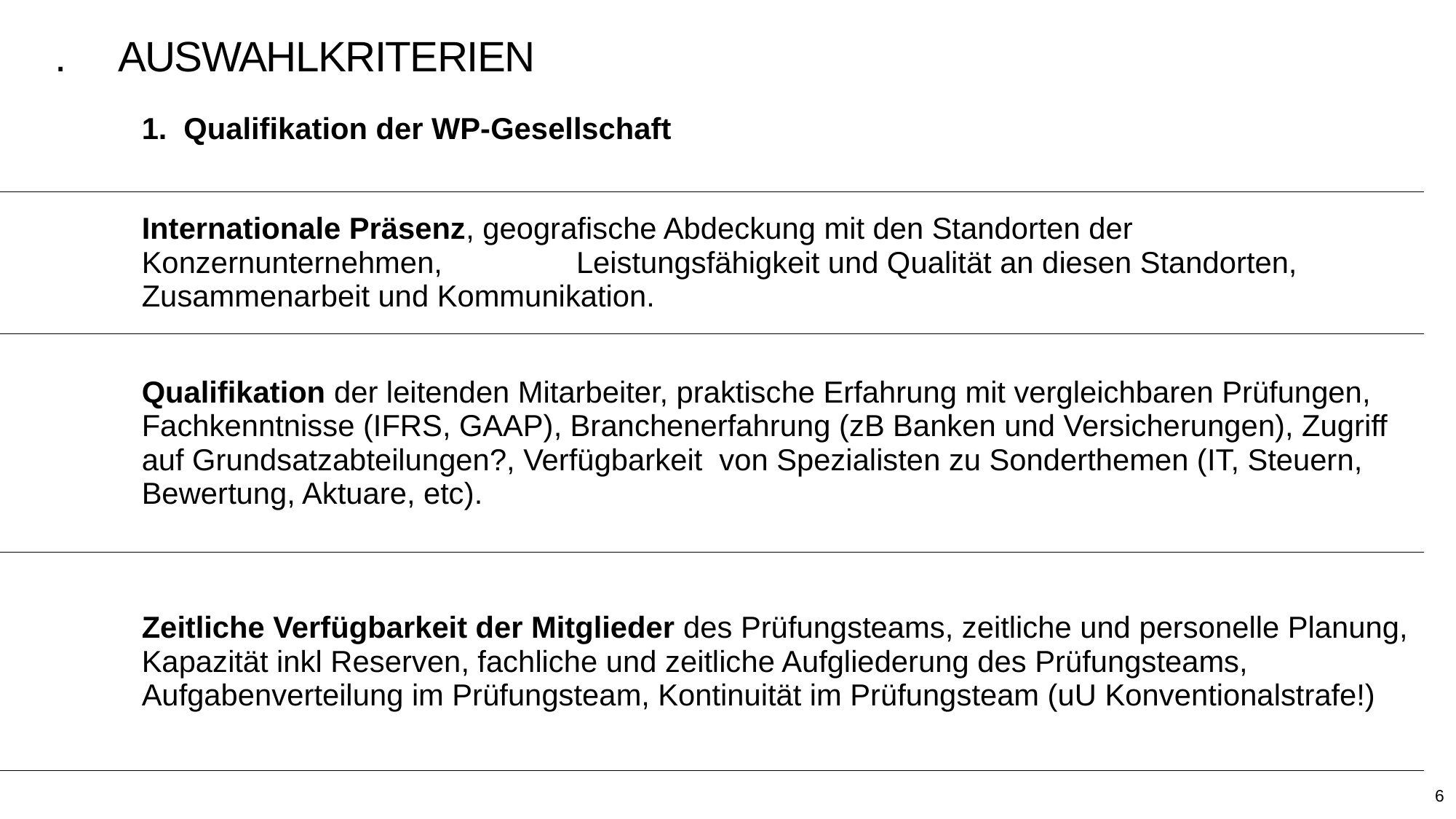

# 3.	Auswahlkriterien
| 1. Qualifikation der WP-Gesellschaft |
| --- |
| Internationale Präsenz, geografische Abdeckung mit den Standorten der Konzernunternehmen, Leistungsfähigkeit und Qualität an diesen Standorten, Zusammenarbeit und Kommunikation. |
| Qualifikation der leitenden Mitarbeiter, praktische Erfahrung mit vergleichbaren Prüfungen, Fachkenntnisse (IFRS, GAAP), Branchenerfahrung (zB Banken und Versicherungen), Zugriff auf Grundsatzabteilungen?, Verfügbarkeit von Spezialisten zu Sonderthemen (IT, Steuern, Bewertung, Aktuare, etc). |
| Zeitliche Verfügbarkeit der Mitglieder des Prüfungsteams, zeitliche und personelle Planung, Kapazität inkl Reserven, fachliche und zeitliche Aufgliederung des Prüfungsteams, Aufgabenverteilung im Prüfungsteam, Kontinuität im Prüfungsteam (uU Konventionalstrafe!) |
6